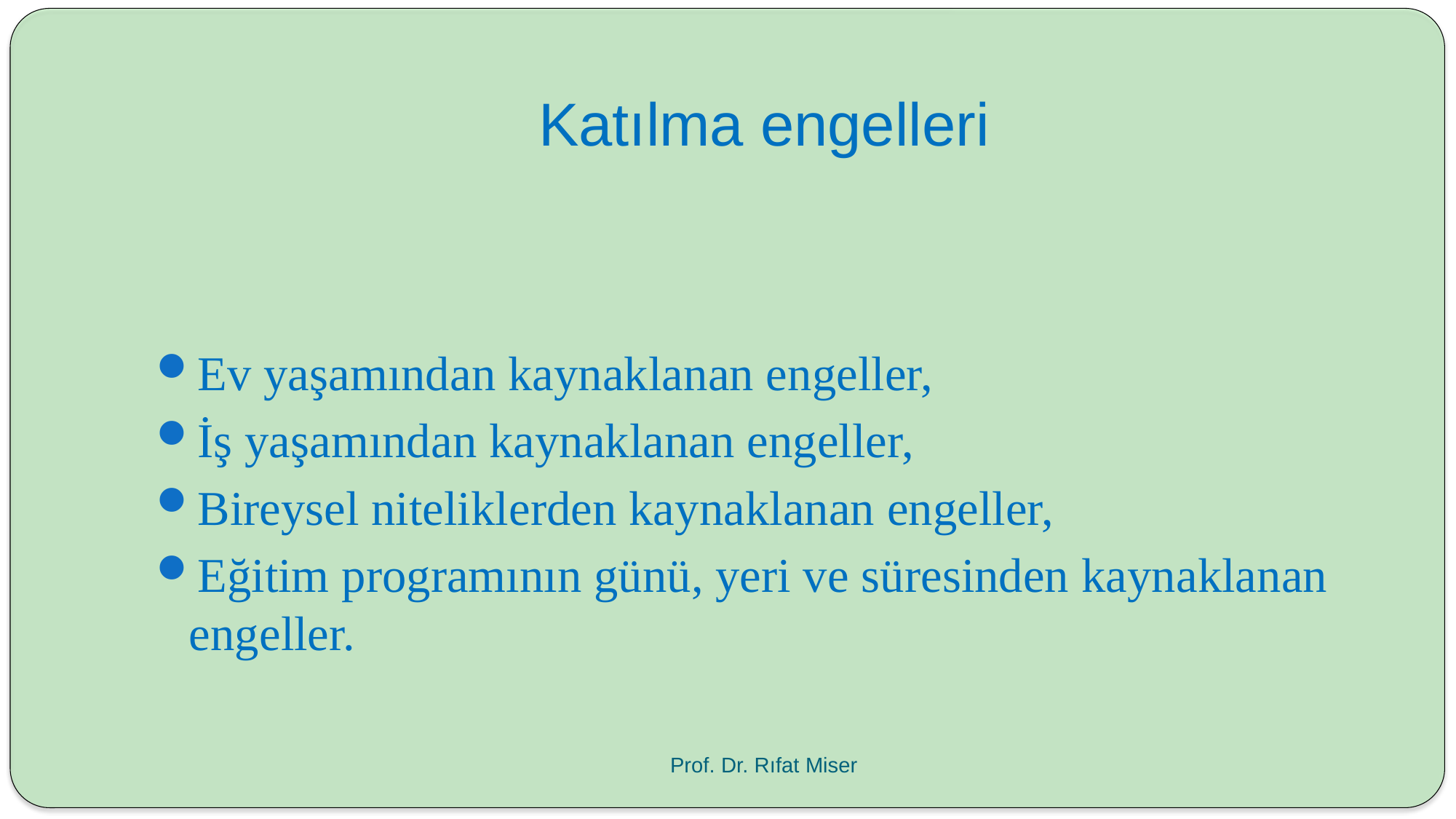

# Katılma engelleri
Ev yaşamından kaynaklanan engeller,
İş yaşamından kaynaklanan engeller,
Bireysel niteliklerden kaynaklanan engeller,
Eğitim programının günü, yeri ve süresinden kaynaklanan engeller.
Prof. Dr. Rıfat Miser